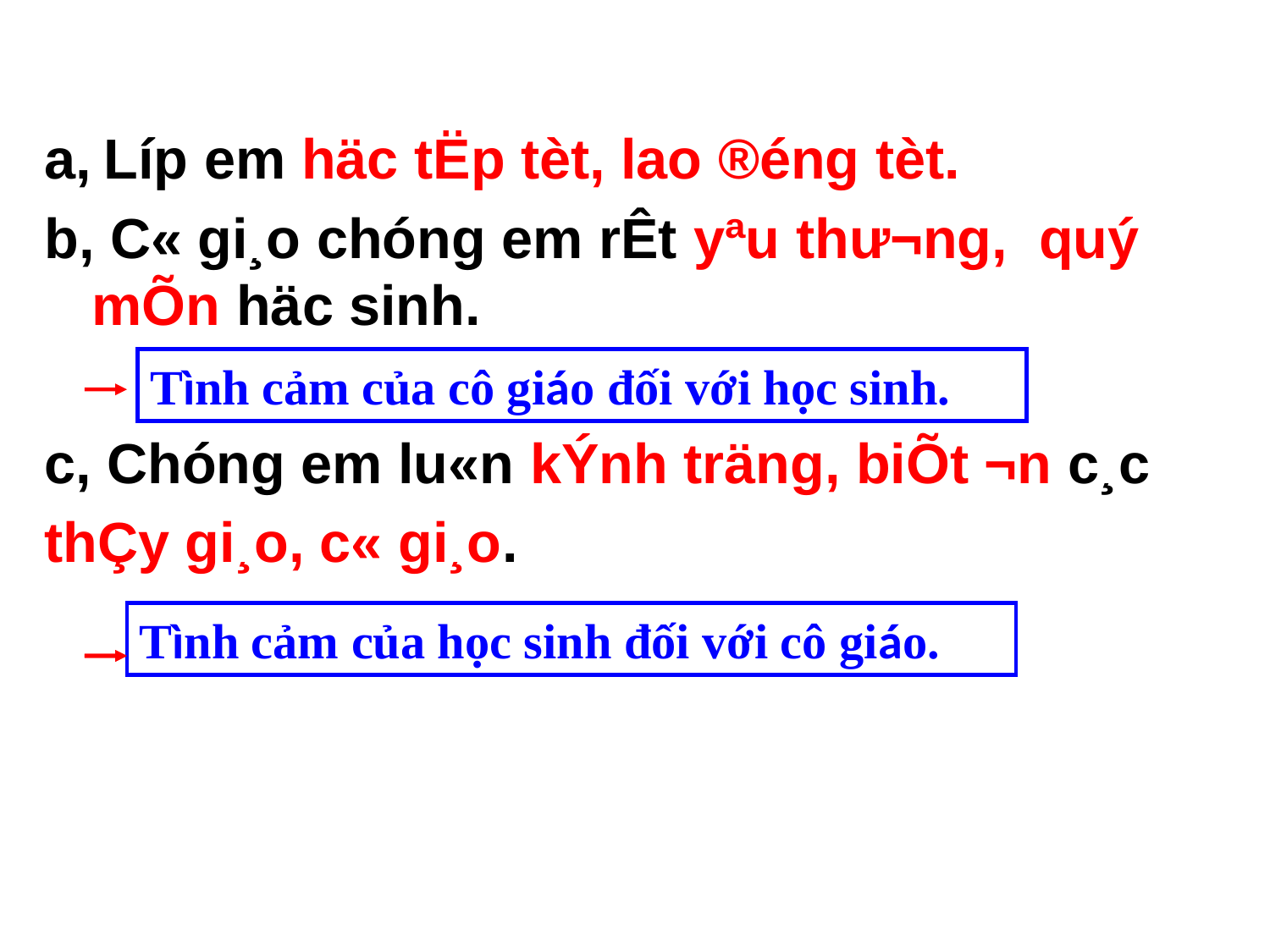

a, Líp em häc tËp tèt, lao ®éng tèt.
b, C« gi¸o chóng em rÊt yªu th­ư¬ng,  quý mÕn häc sinh.

c, Chóng em lu«n kÝnh träng, biÕt ¬n c¸c
thÇy gi¸o, c« gi¸o.
Tình cảm của cô giáo đối với học sinh.

Tình cảm của học sinh đối với cô giáo.